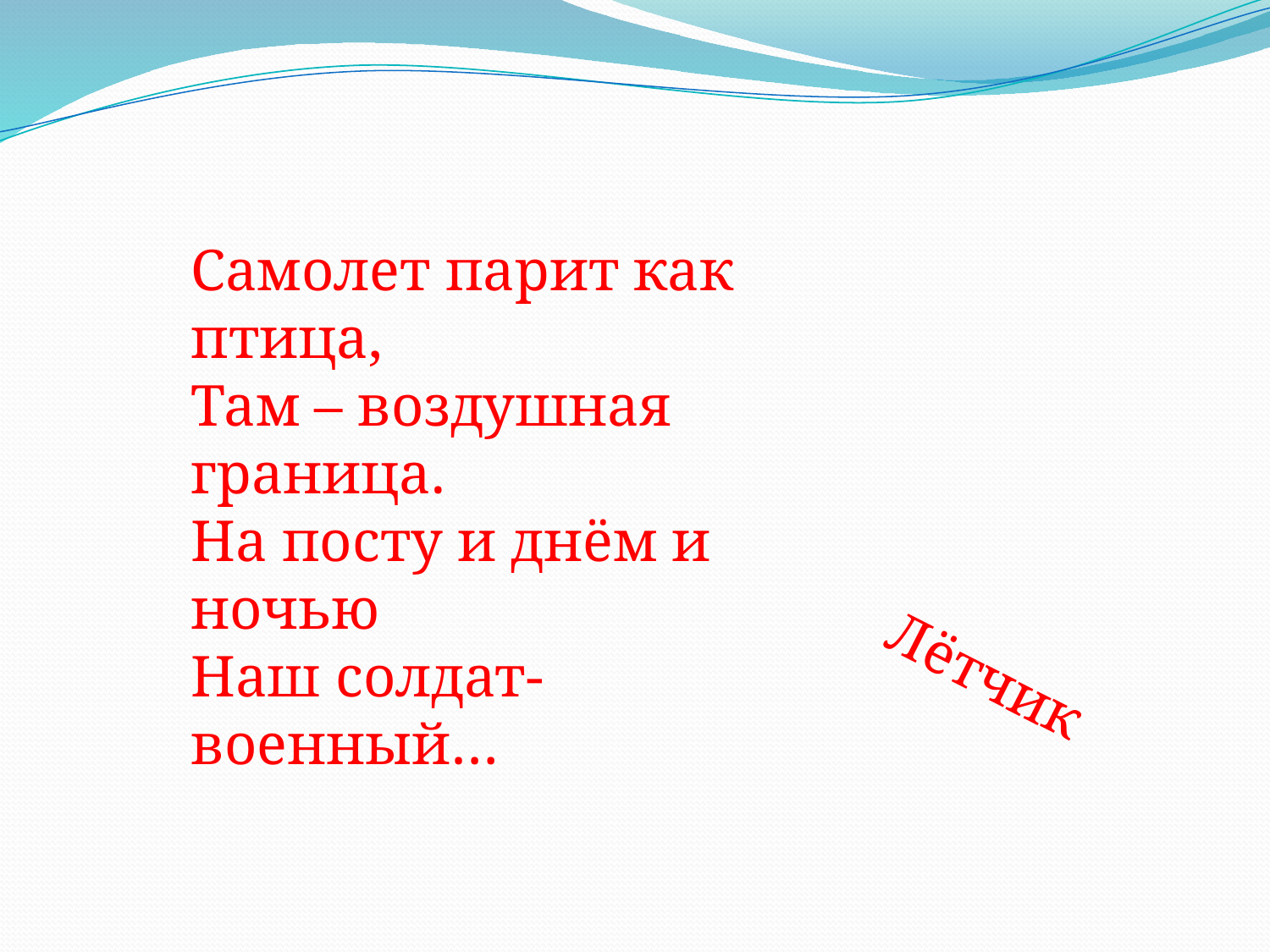

Самолет парит как птица,
Там – воздушная граница.
На посту и днём и ночью
Наш солдат- военный…
Лётчик